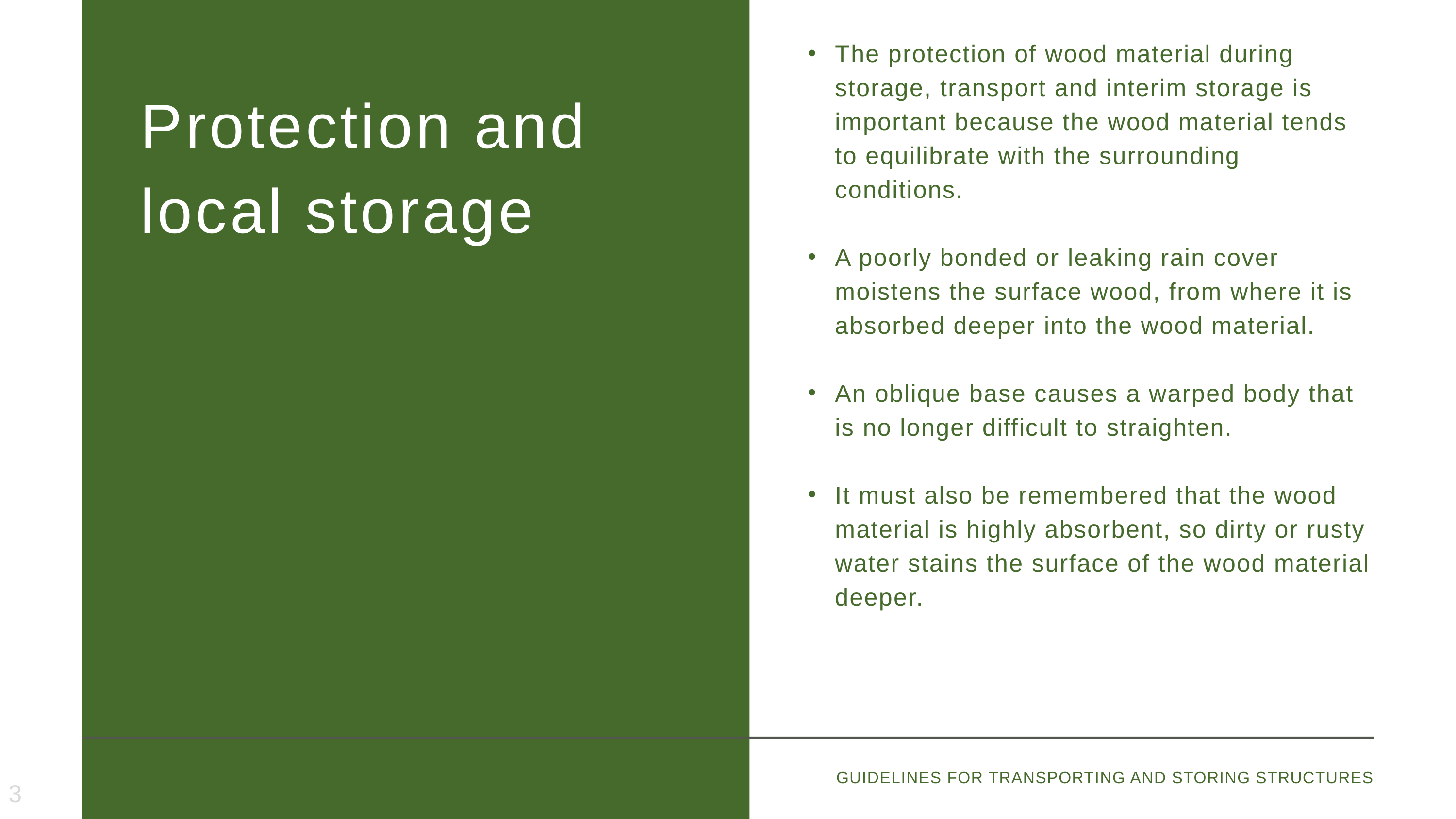

The protection of wood material during storage, transport and interim storage is important because the wood material tends to equilibrate with the surrounding conditions.

A poorly bonded or leaking rain cover moistens the surface wood, from where it is absorbed deeper into the wood material.

An oblique base causes a warped body that is no longer difficult to straighten.

It must also be remembered that the wood material is highly absorbent, so dirty or rusty water stains the surface of the wood material deeper.
Protection and local storage

GUIDELINES FOR TRANSPORTING AND STORING STRUCTURES

3